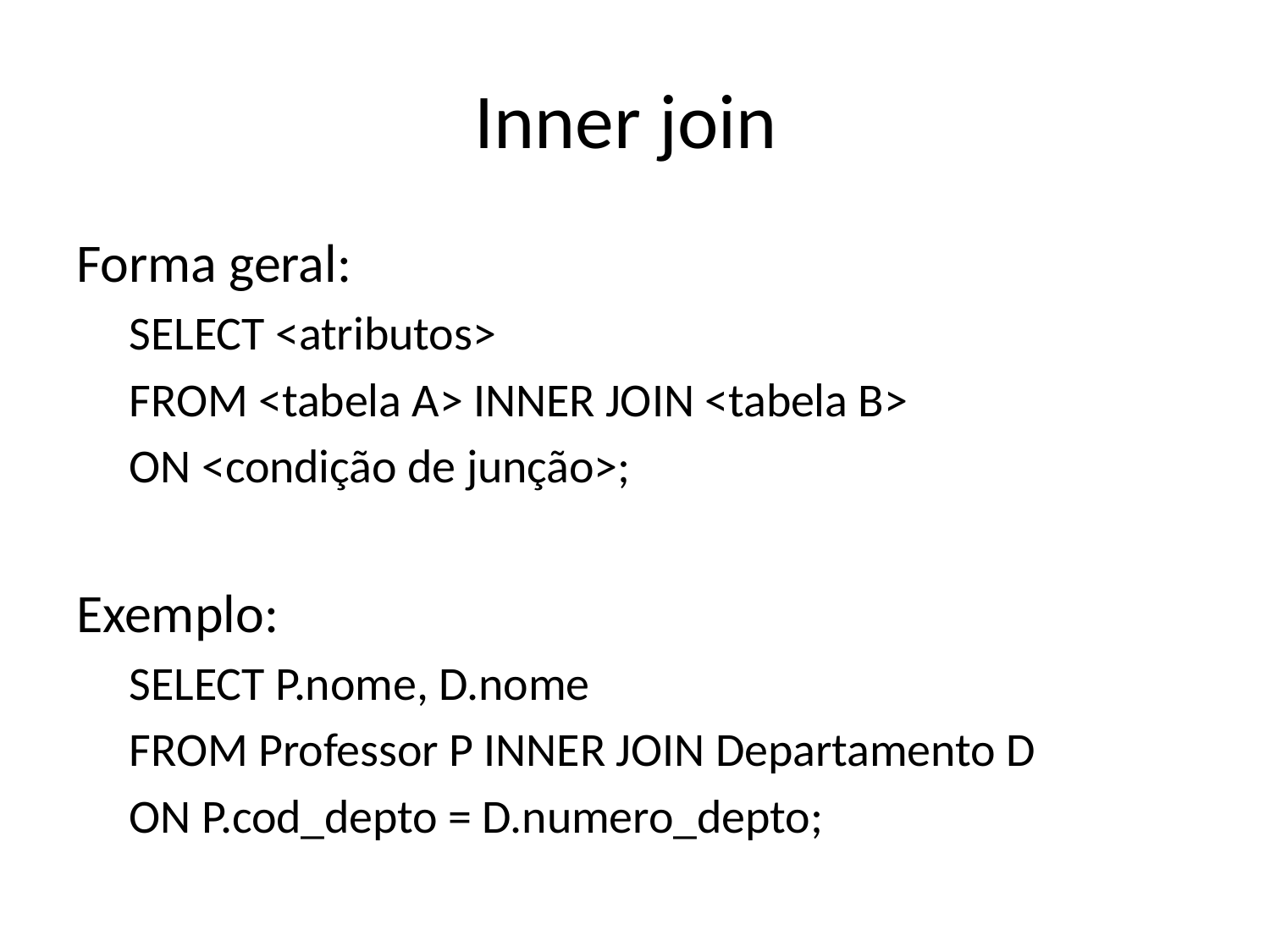

# Inner join
Forma geral:
SELECT <atributos>
FROM <tabela A> INNER JOIN <tabela B>
ON <condição de junção>;

Exemplo:
SELECT P.nome, D.nome
FROM Professor P INNER JOIN Departamento D
ON P.cod_depto = D.numero_depto;